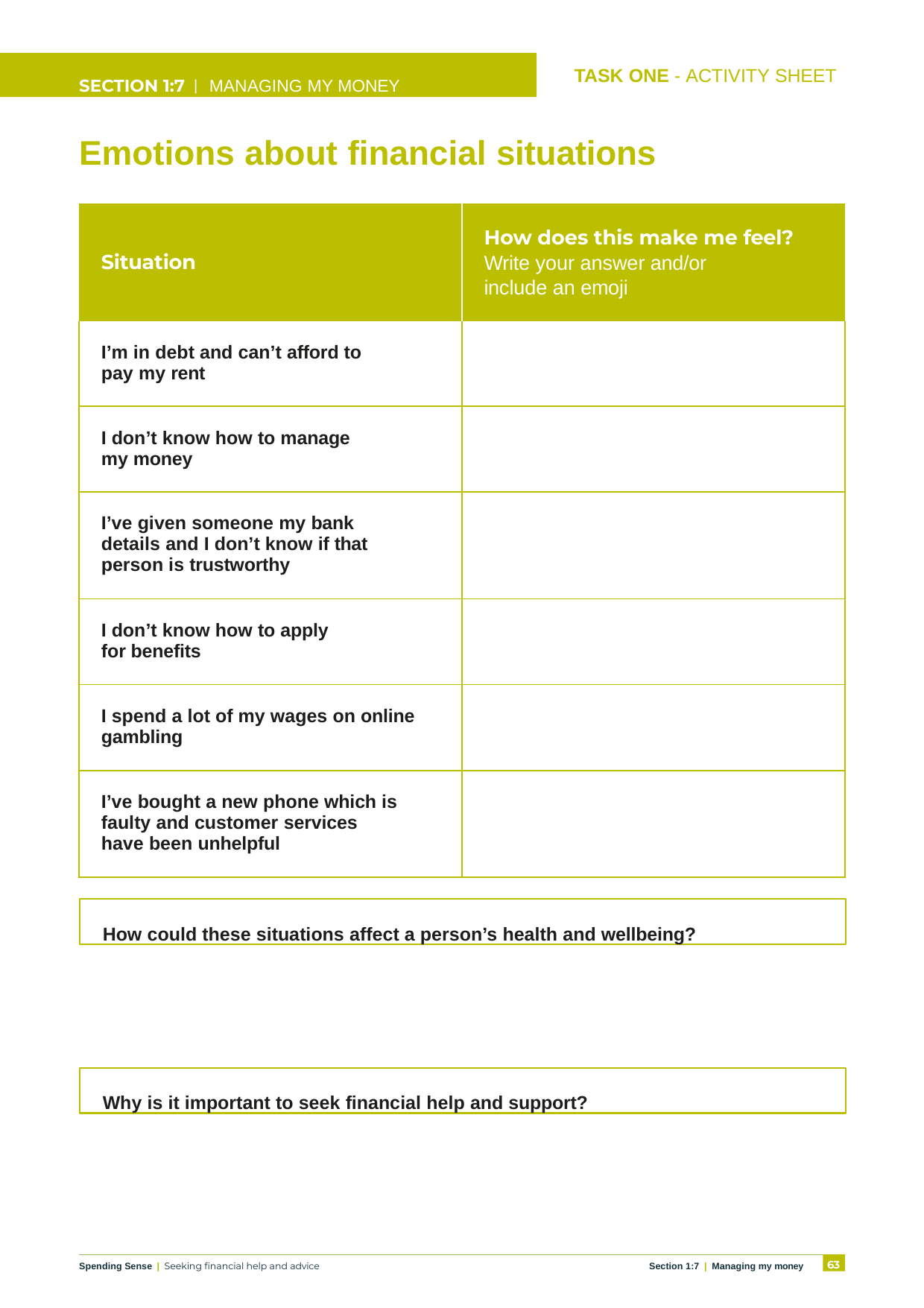

SECTION 1:7 | MANAGING MY MONEY

TASK ONE - ACTIVITY SHEET
EDUCATOR NOTES
Emotions about financial situations
| Situation | How does this make me feel? Write your answer and/or include an emoji |
| --- | --- |
| I’m in debt and can’t afford to pay my rent |  |
| I don’t know how to manage my money |  |
| I’ve given someone my bank details and I don’t know if that person is trustworthy |  |
| I don’t know how to apply for benefits |  |
| I spend a lot of my wages on online gambling |  |
| I’ve bought a new phone which is faulty and customer services have been unhelpful |  |

How could these situations affect a person’s health and wellbeing?

Why is it important to seek financial help and support?
63
Spending Sense | Seeking financial help and advice
Section 1:7 | Managing my money